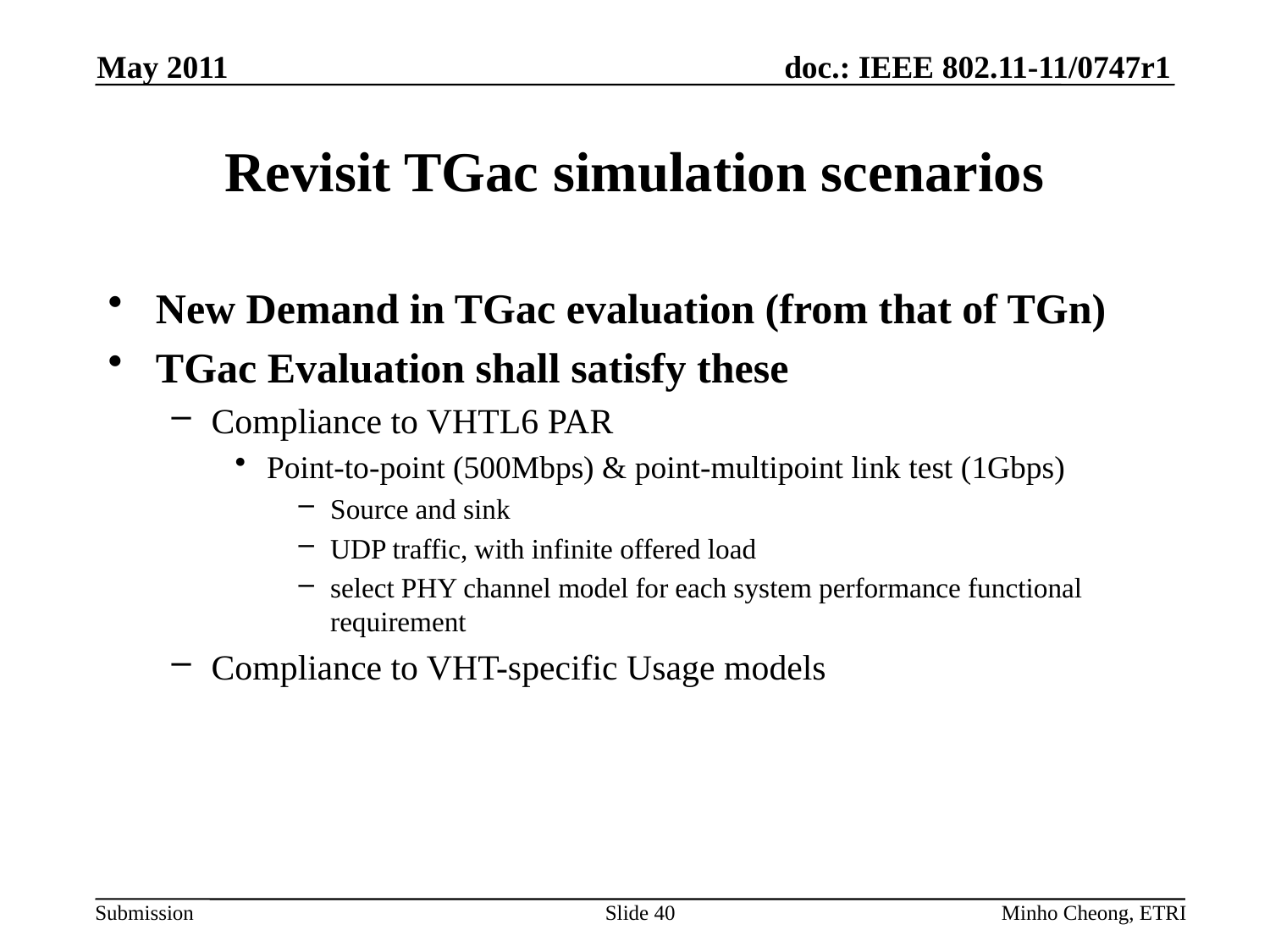

May 2011
# Revisit TGac simulation scenarios
New Demand in TGac evaluation (from that of TGn)
TGac Evaluation shall satisfy these
Compliance to VHTL6 PAR
Point-to-point (500Mbps) & point-multipoint link test (1Gbps)
Source and sink
UDP traffic, with infinite offered load
select PHY channel model for each system performance functional requirement
Compliance to VHT-specific Usage models

Slide 40
Minho Cheong, ETRI